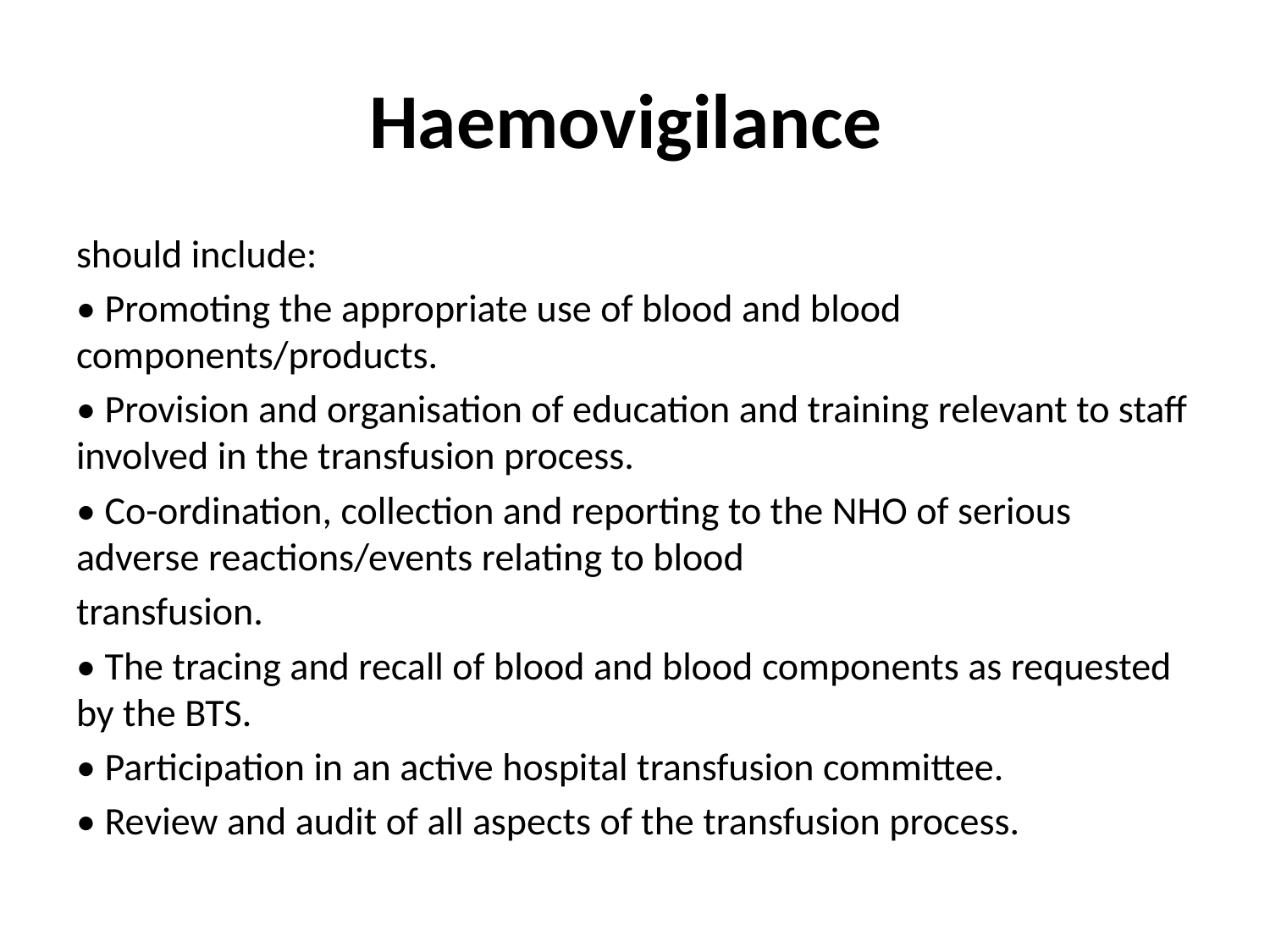

# Haemovigilance
should include:
• Promoting the appropriate use of blood and blood components/products.
• Provision and organisation of education and training relevant to staff involved in the transfusion process.
• Co-ordination, collection and reporting to the NHO of serious adverse reactions/events relating to blood
transfusion.
• The tracing and recall of blood and blood components as requested by the BTS.
• Participation in an active hospital transfusion committee.
• Review and audit of all aspects of the transfusion process.